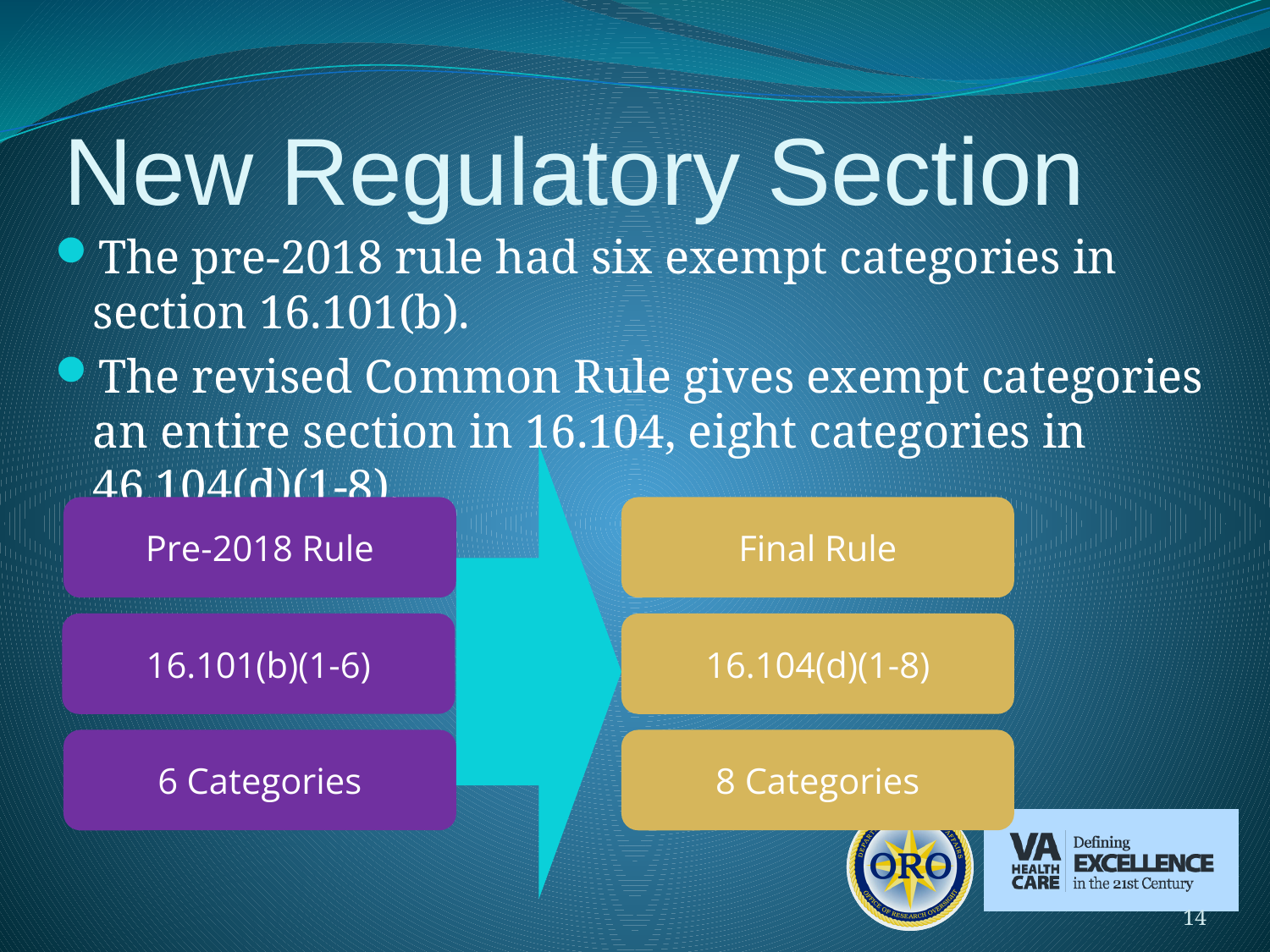

# New Regulatory Section
The pre-2018 rule had six exempt categories in section 16.101(b).
The revised Common Rule gives exempt categories an entire section in 16.104, eight categories in 46.104(d)(1-8).

Pre-2018 Rule
Final Rule
16.101(b)(1-6)
16.104(d)(1-8)
6 Categories
8 Categories
14